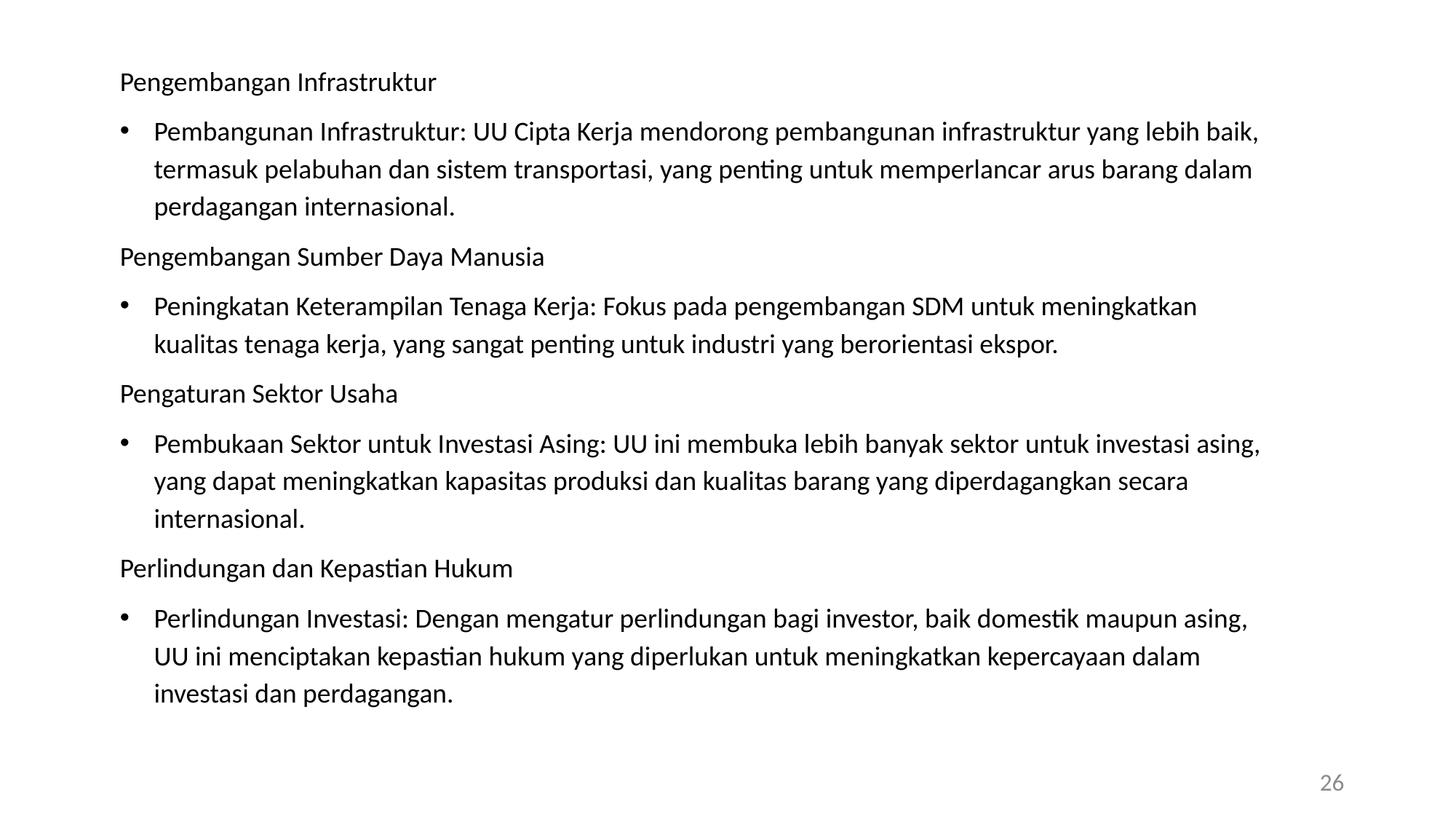

Pengembangan Infrastruktur
Pembangunan Infrastruktur: UU Cipta Kerja mendorong pembangunan infrastruktur yang lebih baik, termasuk pelabuhan dan sistem transportasi, yang penting untuk memperlancar arus barang dalam perdagangan internasional.
Pengembangan Sumber Daya Manusia
Peningkatan Keterampilan Tenaga Kerja: Fokus pada pengembangan SDM untuk meningkatkan kualitas tenaga kerja, yang sangat penting untuk industri yang berorientasi ekspor.
Pengaturan Sektor Usaha
Pembukaan Sektor untuk Investasi Asing: UU ini membuka lebih banyak sektor untuk investasi asing, yang dapat meningkatkan kapasitas produksi dan kualitas barang yang diperdagangkan secara internasional.
Perlindungan dan Kepastian Hukum
Perlindungan Investasi: Dengan mengatur perlindungan bagi investor, baik domestik maupun asing, UU ini menciptakan kepastian hukum yang diperlukan untuk meningkatkan kepercayaan dalam investasi dan perdagangan.

26